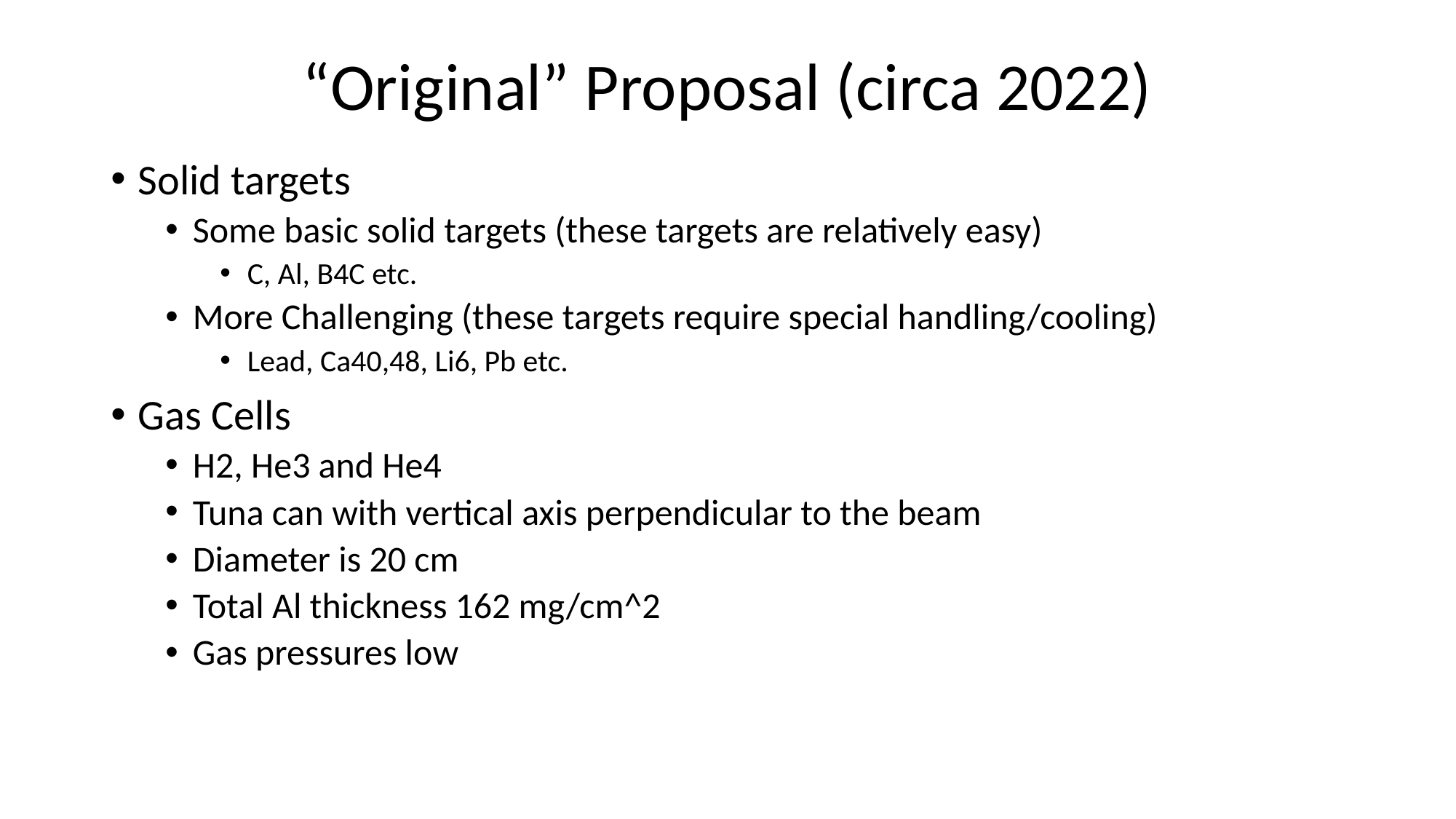

# “Original” Proposal (circa 2022)
Solid targets
Some basic solid targets (these targets are relatively easy)
C, Al, B4C etc.
More Challenging (these targets require special handling/cooling)
Lead, Ca40,48, Li6, Pb etc.
Gas Cells
H2, He3 and He4
Tuna can with vertical axis perpendicular to the beam
Diameter is 20 cm
Total Al thickness 162 mg/cm^2
Gas pressures low